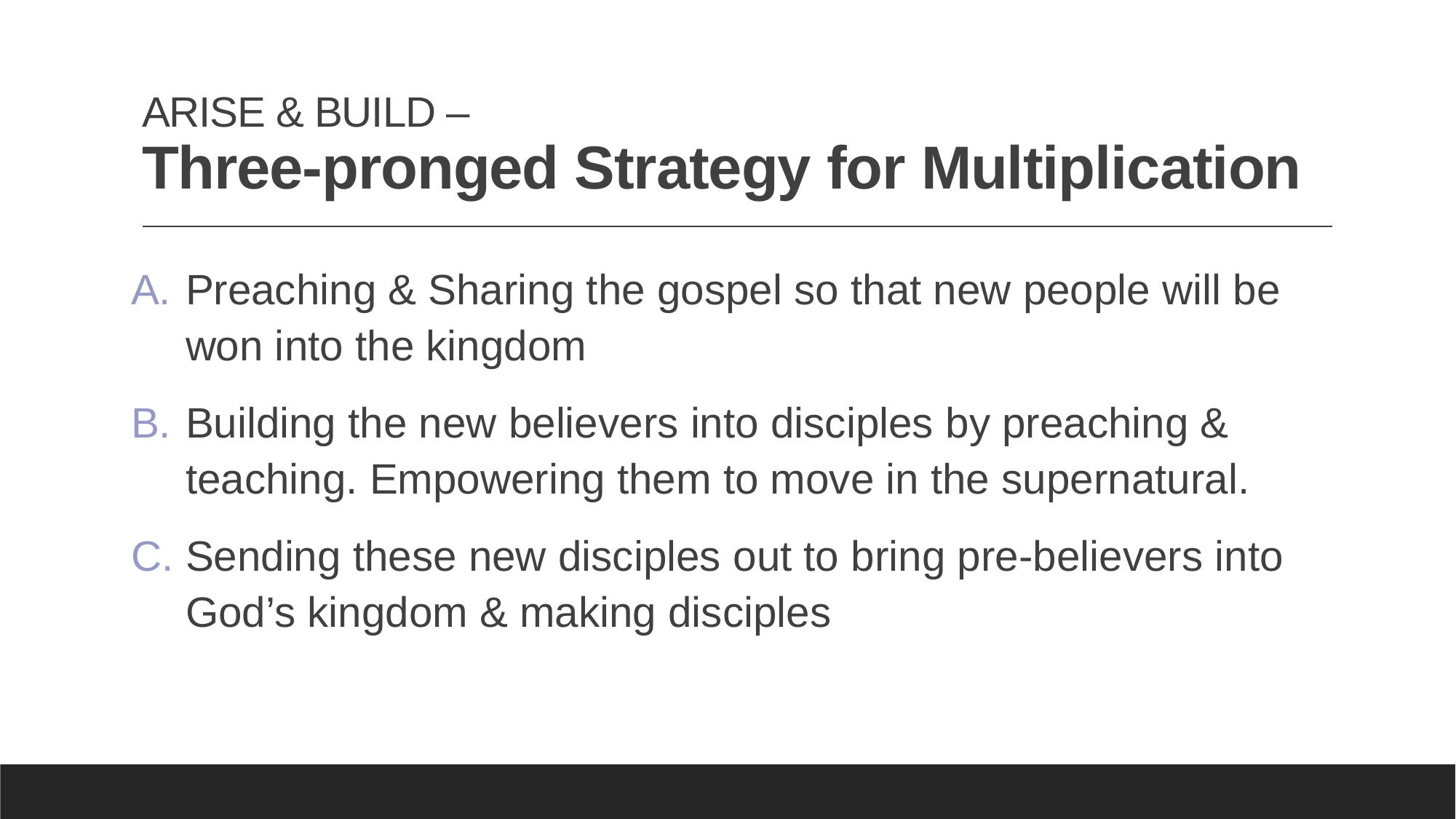

# ARISE & BUILD – Three-pronged Strategy for Multiplication
Preaching & Sharing the gospel so that new people will be won into the kingdom
Building the new believers into disciples by preaching & teaching. Empowering them to move in the supernatural.
Sending these new disciples out to bring pre-believers into God’s kingdom & making disciples